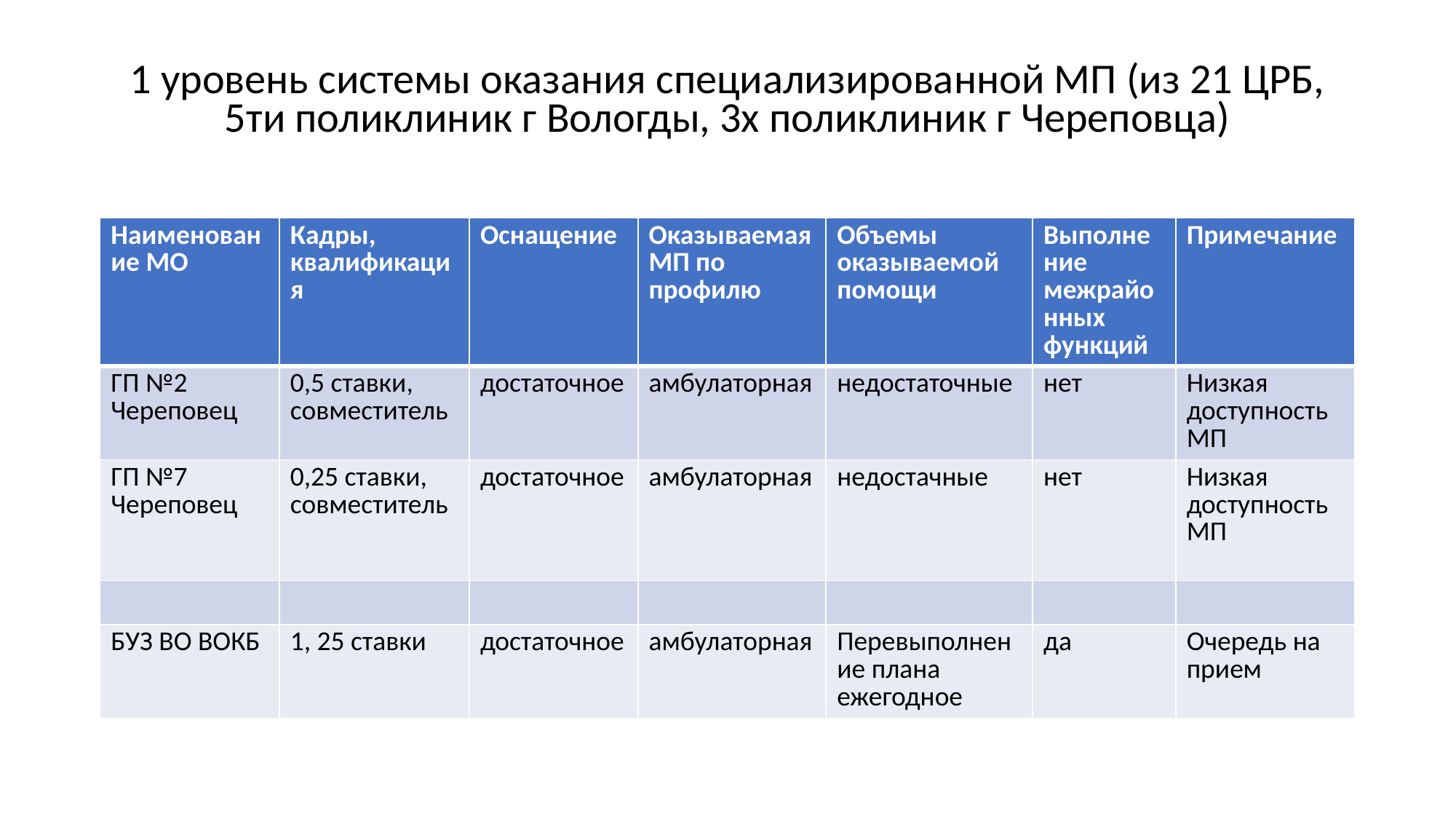

# 1 уровень системы оказания специализированной МП (из 21 ЦРБ, 5ти поликлиник г Вологды, 3х поликлиник г Череповца)
| Наименование МО | Кадры, квалификация | Оснащение | Оказываемая МП по профилю | Объемы оказываемой помощи | Выполнение межрайонных функций | Примечание |
| --- | --- | --- | --- | --- | --- | --- |
| ГП №2 Череповец | 0,5 ставки, совместитель | достаточное | амбулаторная | недостаточные | нет | Низкая доступность МП |
| ГП №7 Череповец | 0,25 ставки, совместитель | достаточное | амбулаторная | недостачные | нет | Низкая доступность МП |
|  |  |  |  |  |  |  |
| БУЗ ВО ВОКБ | 1, 25 ставки | достаточное | амбулаторная | Перевыполнение плана ежегодное | да | Очередь на прием |